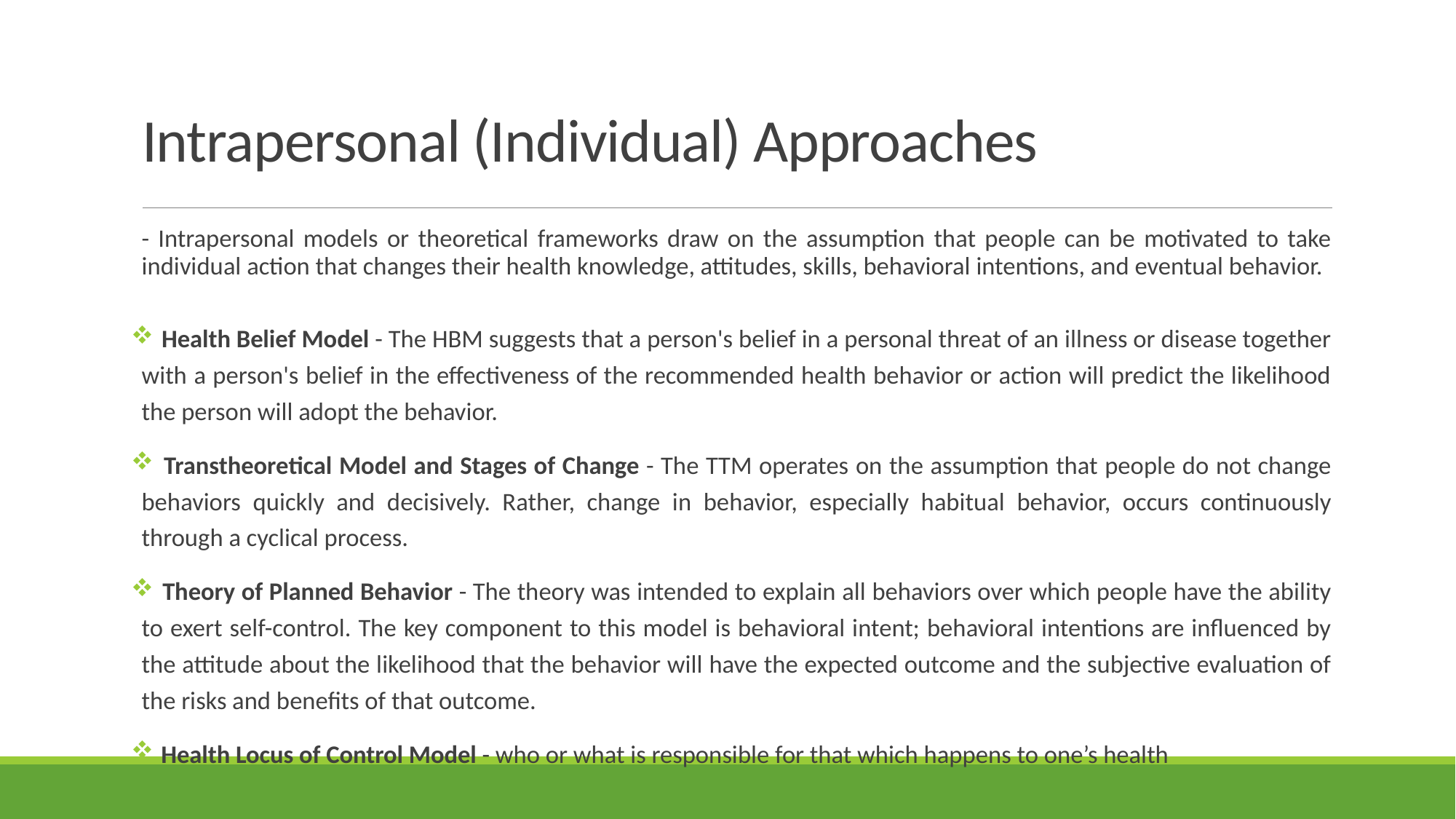

# Intrapersonal (Individual) Approaches
- Intrapersonal models or theoretical frameworks draw on the assumption that people can be motivated to take individual action that changes their health knowledge, attitudes, skills, behavioral intentions, and eventual behavior.

  Health Belief Model - The HBM suggests that a person's belief in a personal threat of an illness or disease together with a person's belief in the effectiveness of the recommended health behavior or action will predict the likelihood the person will adopt the behavior.
  Transtheoretical Model and Stages of Change - The TTM operates on the assumption that people do not change behaviors quickly and decisively. Rather, change in behavior, especially habitual behavior, occurs continuously through a cyclical process.
  Theory of Planned Behavior - The theory was intended to explain all behaviors over which people have the ability to exert self-control. The key component to this model is behavioral intent; behavioral intentions are influenced by the attitude about the likelihood that the behavior will have the expected outcome and the subjective evaluation of the risks and benefits of that outcome.
  Health Locus of Control Model - who or what is responsible for that which happens to one’s health